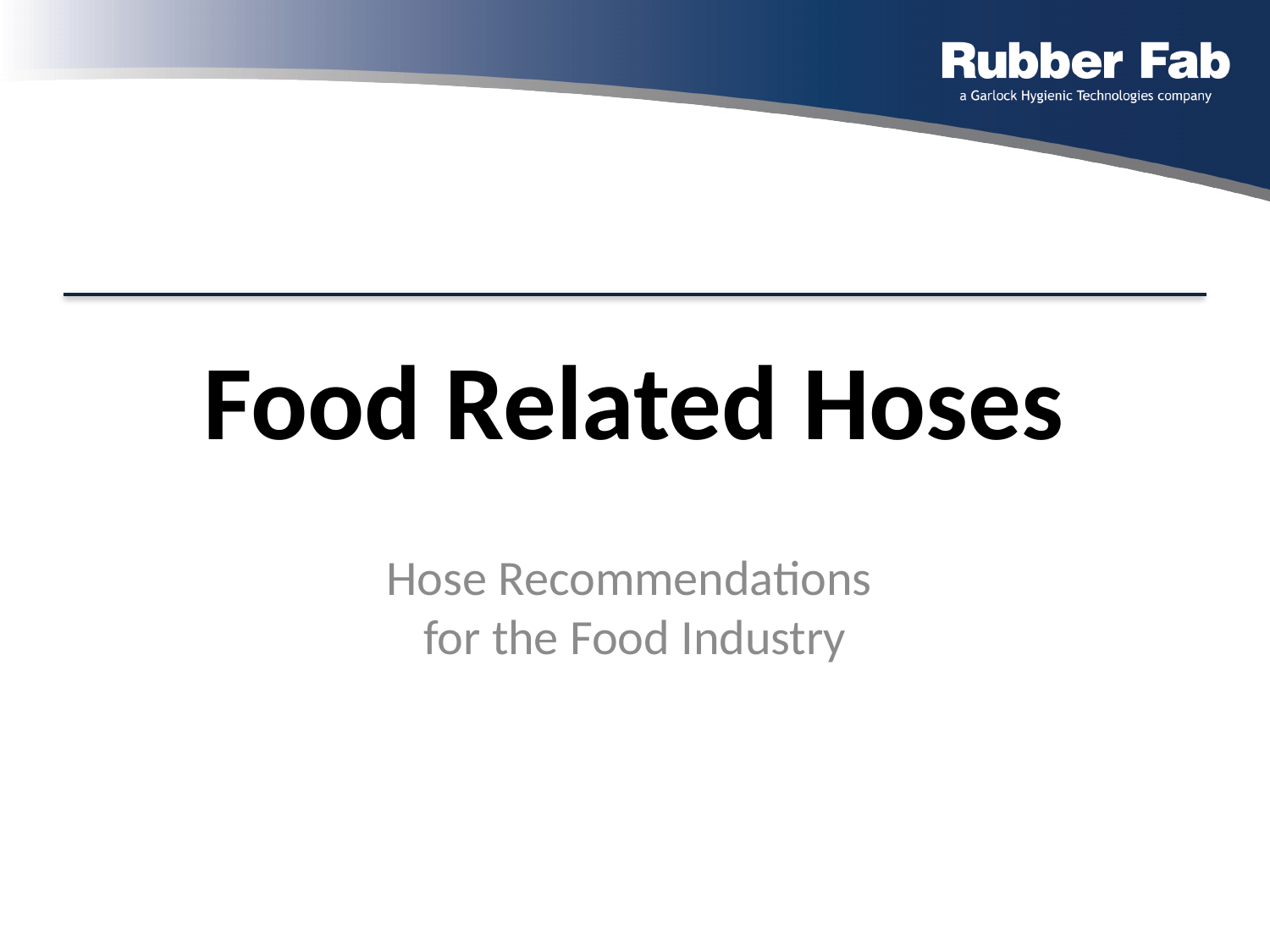

# Food Related Hoses
Hose Recommendations
for the Food Industry